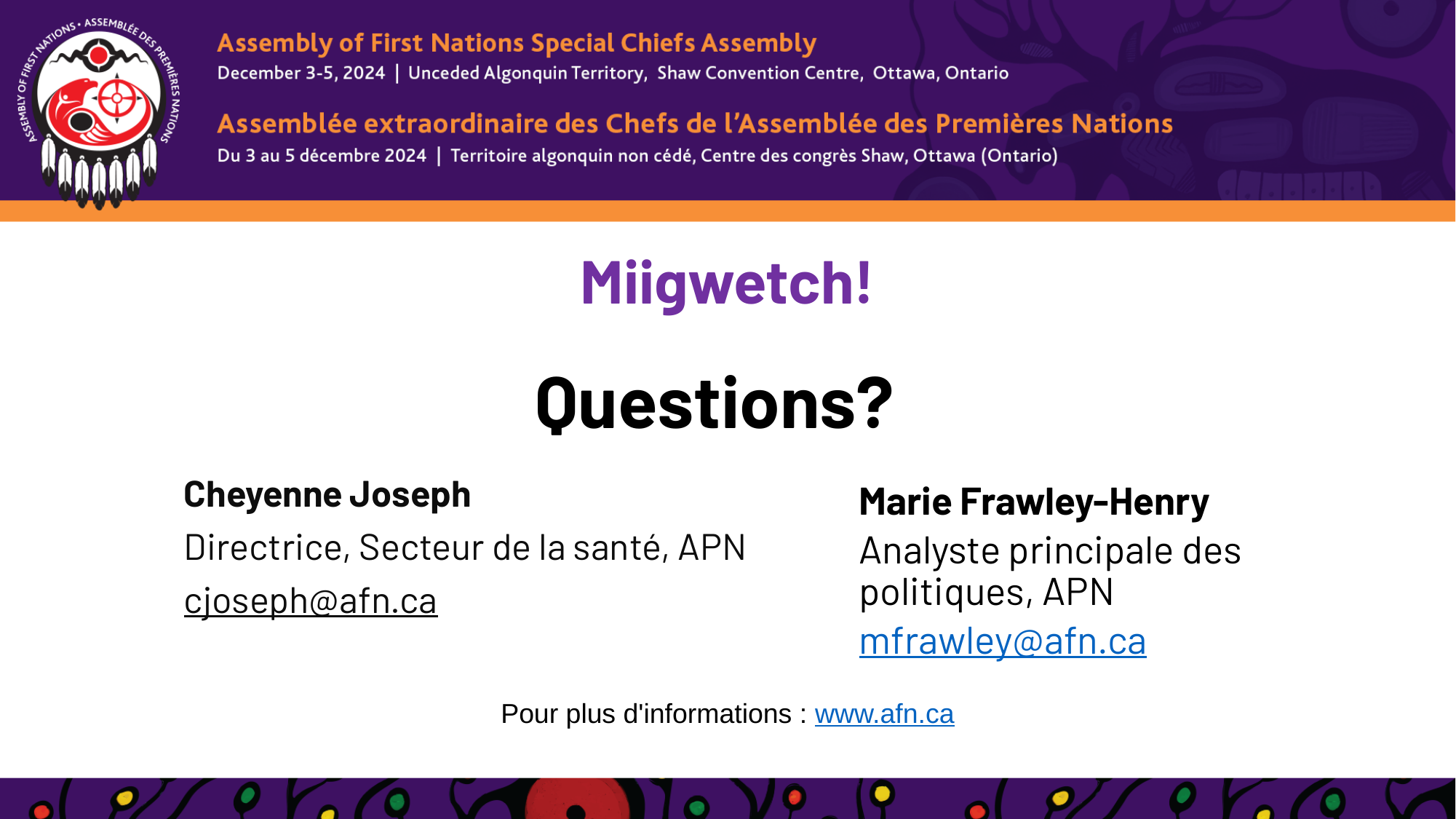

# Miigwetch!
Questions?
Cheyenne Joseph
Directrice, Secteur de la santé, APN
cjoseph@afn.ca

Marie Frawley-Henry
Analyste principale des politiques, APN
mfrawley@afn.ca

Pour plus d'informations : www.afn.ca